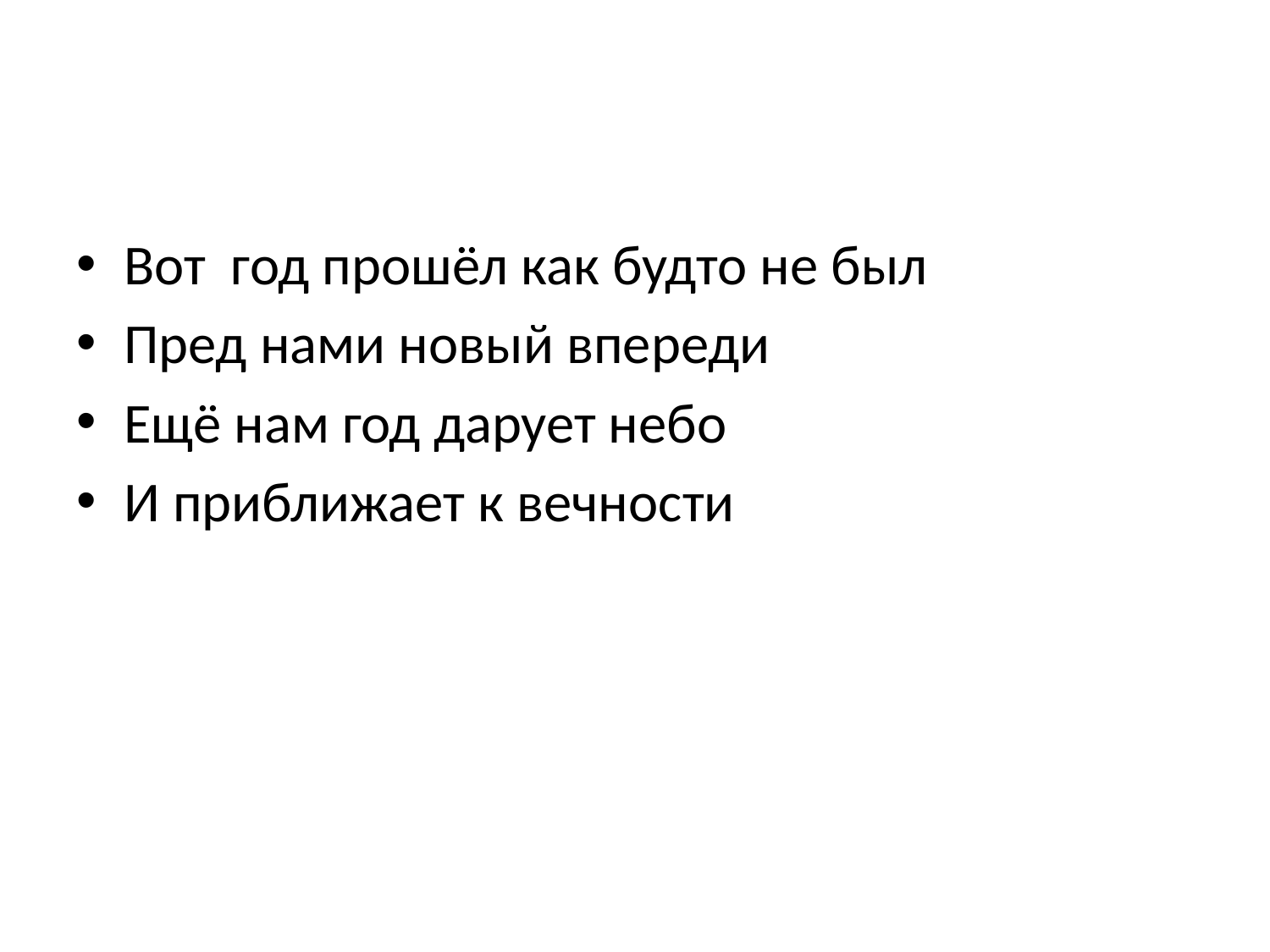

#
Вот  год прошёл как будто не был
Пред нами новый впереди
Ещё нам год дарует небо
И приближает к вечности